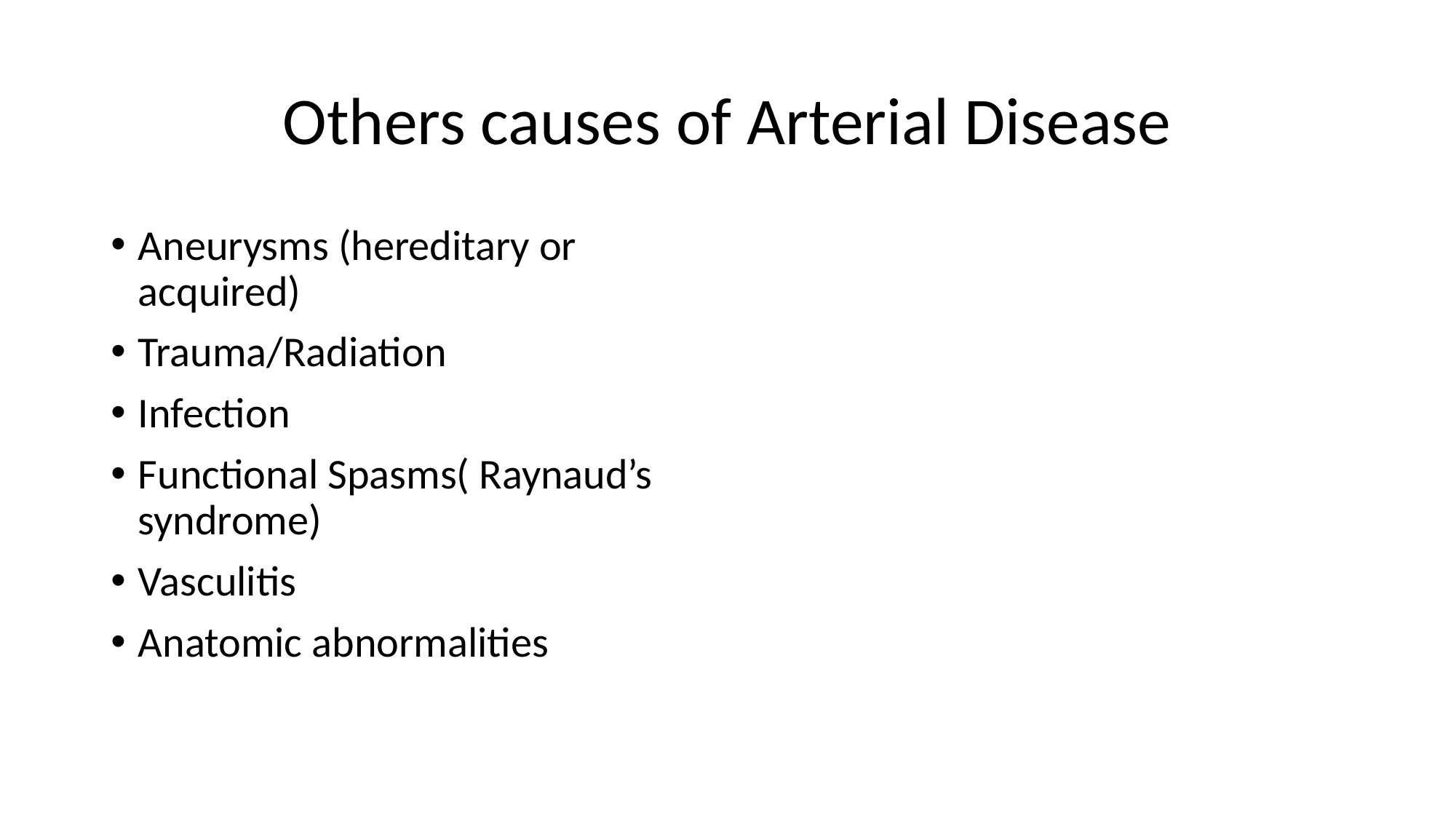

# Others causes of Arterial Disease
Aneurysms (hereditary or acquired)
Trauma/Radiation
Infection
Functional Spasms( Raynaud’s syndrome)
Vasculitis
Anatomic abnormalities